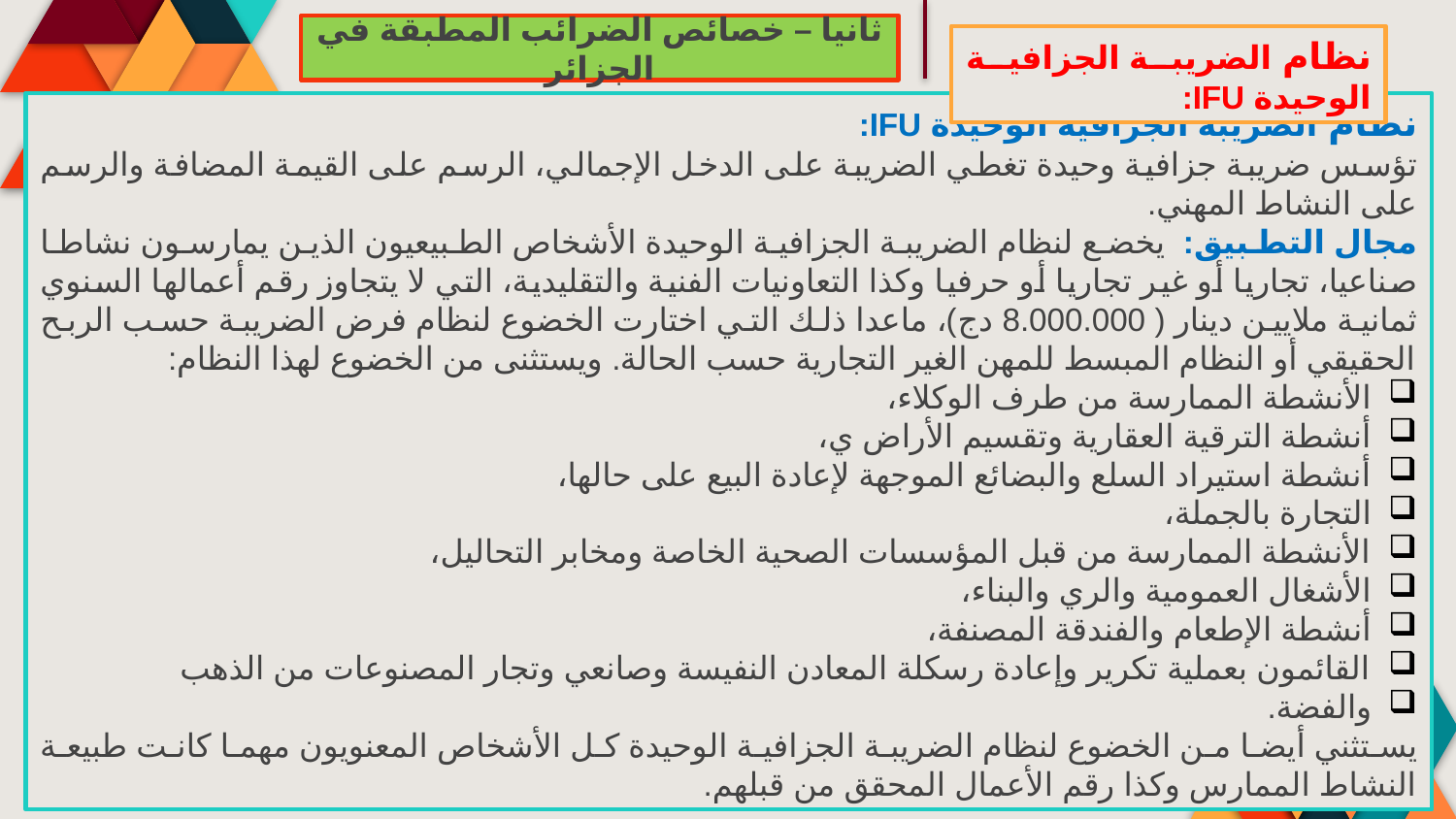

ثانيا – خصائص الضرائب المطبقة في الجزائر
نظام الضريبة الجزافية الوحيدة IFU:

نظام الضريبة الجزافية الوحيدة IFU:
تؤسس ضريبة جزافية وحيدة تغطي الضريبة على الدخل الإجمالي، الرسم على القيمة المضافة والرسم على النشاط المهني.
مجال التطبيق:  يخضع لنظام الضريبة الجزافية الوحيدة الأشخاص الطبيعيون الذين يمارسون نشاطا صناعيا، تجاريا أو غير تجاريا أو حرفيا وكذا التعاونيات الفنية والتقليدية، التي لا يتجاوز رقم أعمالها السنوي ثمانية ملايين دينار ( 8.000.000 دج)، ماعدا ذلك التي اختارت الخضوع لنظام فرض الضريبة حسب الربح الحقيقي أو النظام المبسط للمهن الغير التجارية حسب الحالة. ويستثنى من الخضوع لهذا النظام:
الأنشطة الممارسة من طرف الوكلاء،
أنشطة الترقية العقارية وتقسيم الأراض ي،
أنشطة استيراد السلع والبضائع الموجهة لإعادة البيع على حالها،
التجارة بالجملة،
الأنشطة الممارسة من قبل المؤسسات الصحية الخاصة ومخابر التحاليل،
الأشغال العمومية والري والبناء،
أنشطة الإطعام والفندقة المصنفة،
القائمون بعملية تكرير وإعادة رسكلة المعادن النفيسة وصانعي وتجار المصنوعات من الذهب
والفضة.
يستثني أيضا من الخضوع لنظام الضريبة الجزافية الوحيدة كل الأشخاص المعنويون مهما كانت طبيعة النشاط الممارس وكذا رقم الأعمال المحقق من قبلهم.